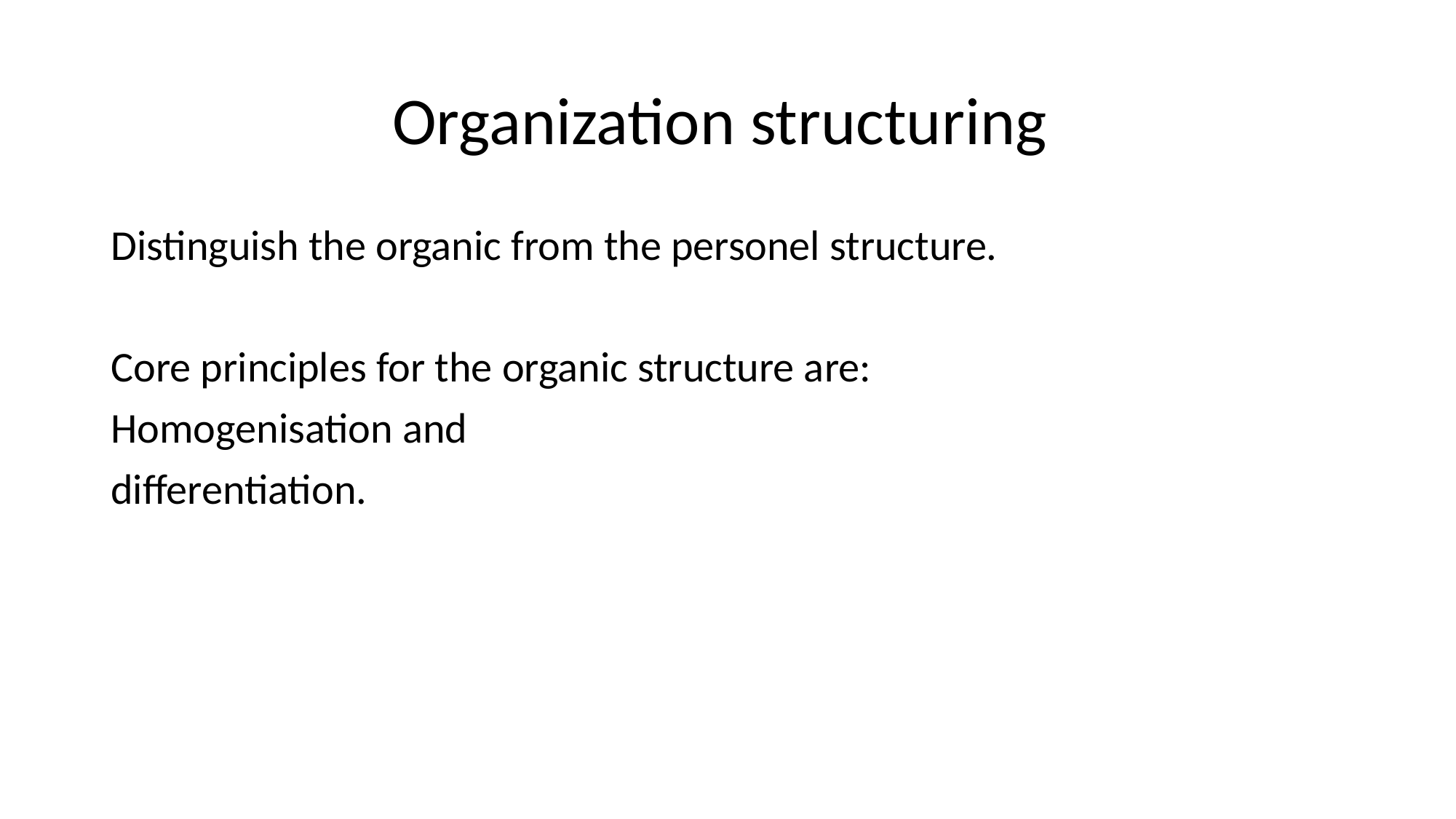

# Organization structuring
Distinguish the organic from the personel structure.

Core principles for the organic structure are:
Homogenisation and
differentiation.